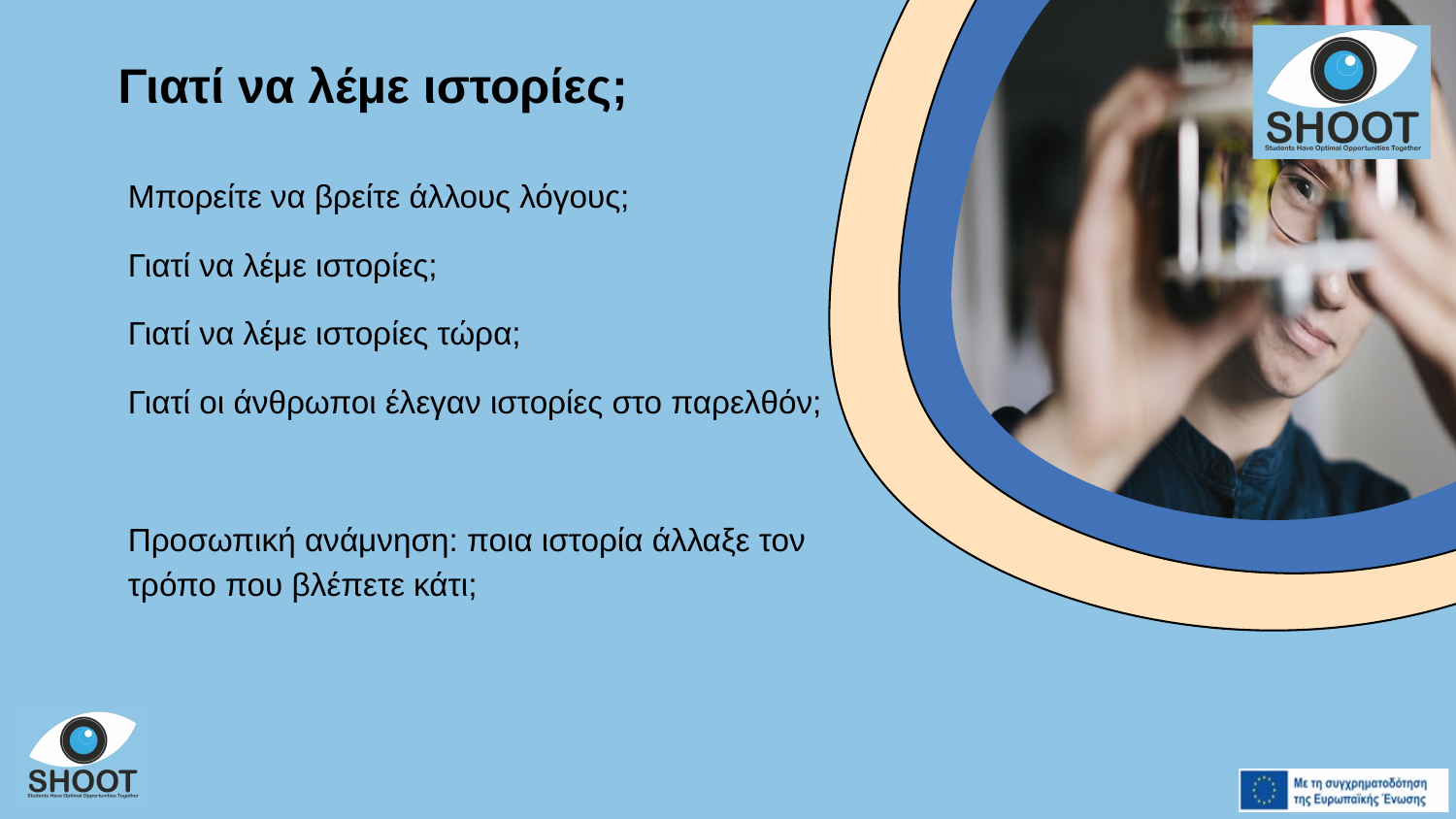

Γιατί να λέμε ιστορίες;
Μπορείτε να βρείτε άλλους λόγους;
Γιατί να λέμε ιστορίες;
Γιατί να λέμε ιστορίες τώρα;
Γιατί οι άνθρωποι έλεγαν ιστορίες στο παρελθόν;

Προσωπική ανάμνηση: ποια ιστορία άλλαξε τον τρόπο που βλέπετε κάτι;